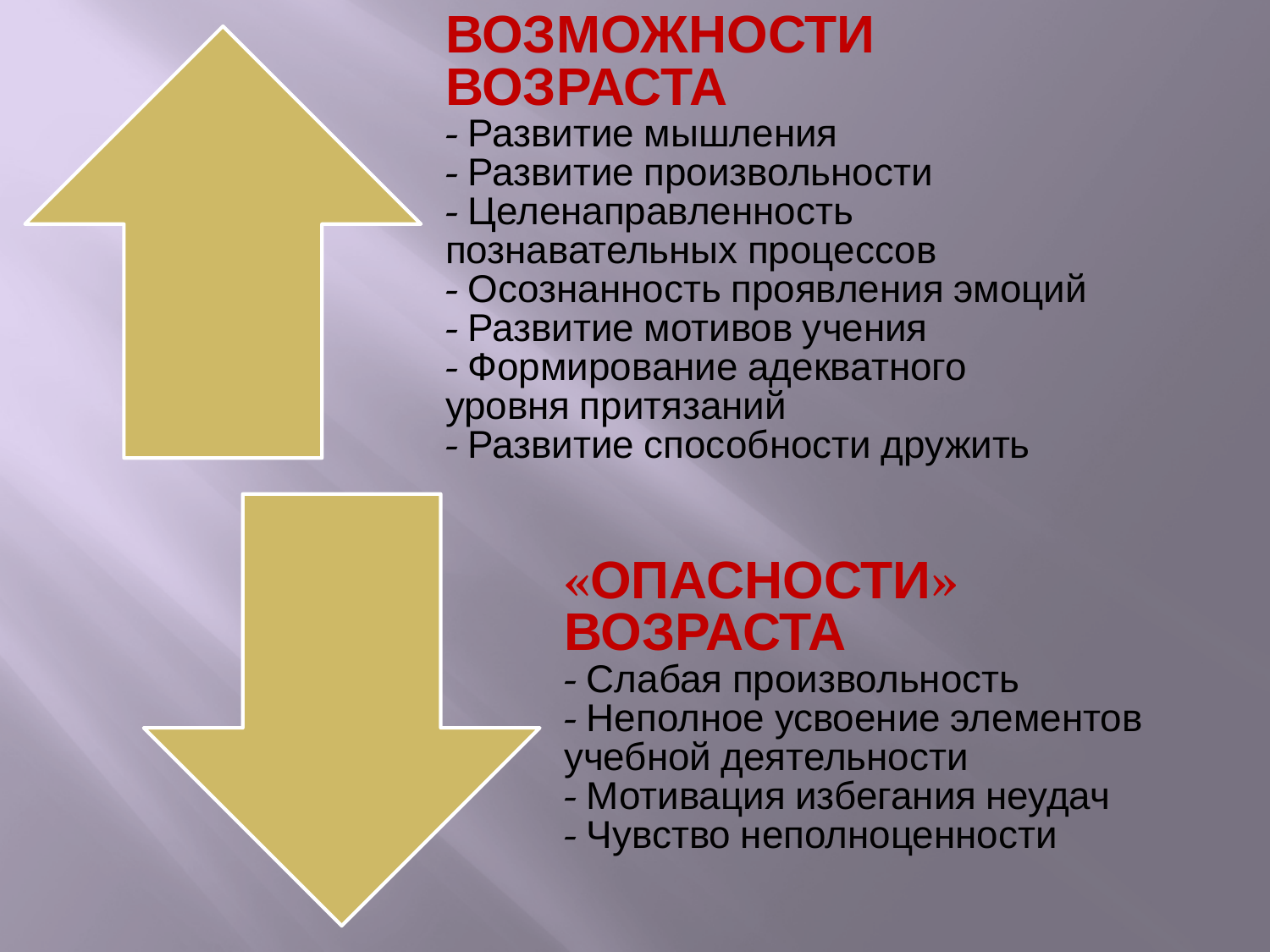

ВОЗМОЖНОСТИ ВОЗРАСТА
- Развитие мышления
- Развитие произвольности
- Целенаправленность познавательных процессов
- Осознанность проявления эмоций
- Развитие мотивов учения
- Формирование адекватного уровня притязаний
- Развитие способности дружить
«ОПАСНОСТИ» ВОЗРАСТА
- Слабая произвольность
- Неполное усвоение элементов учебной деятельности
- Мотивация избегания неудач
- Чувство неполноценности